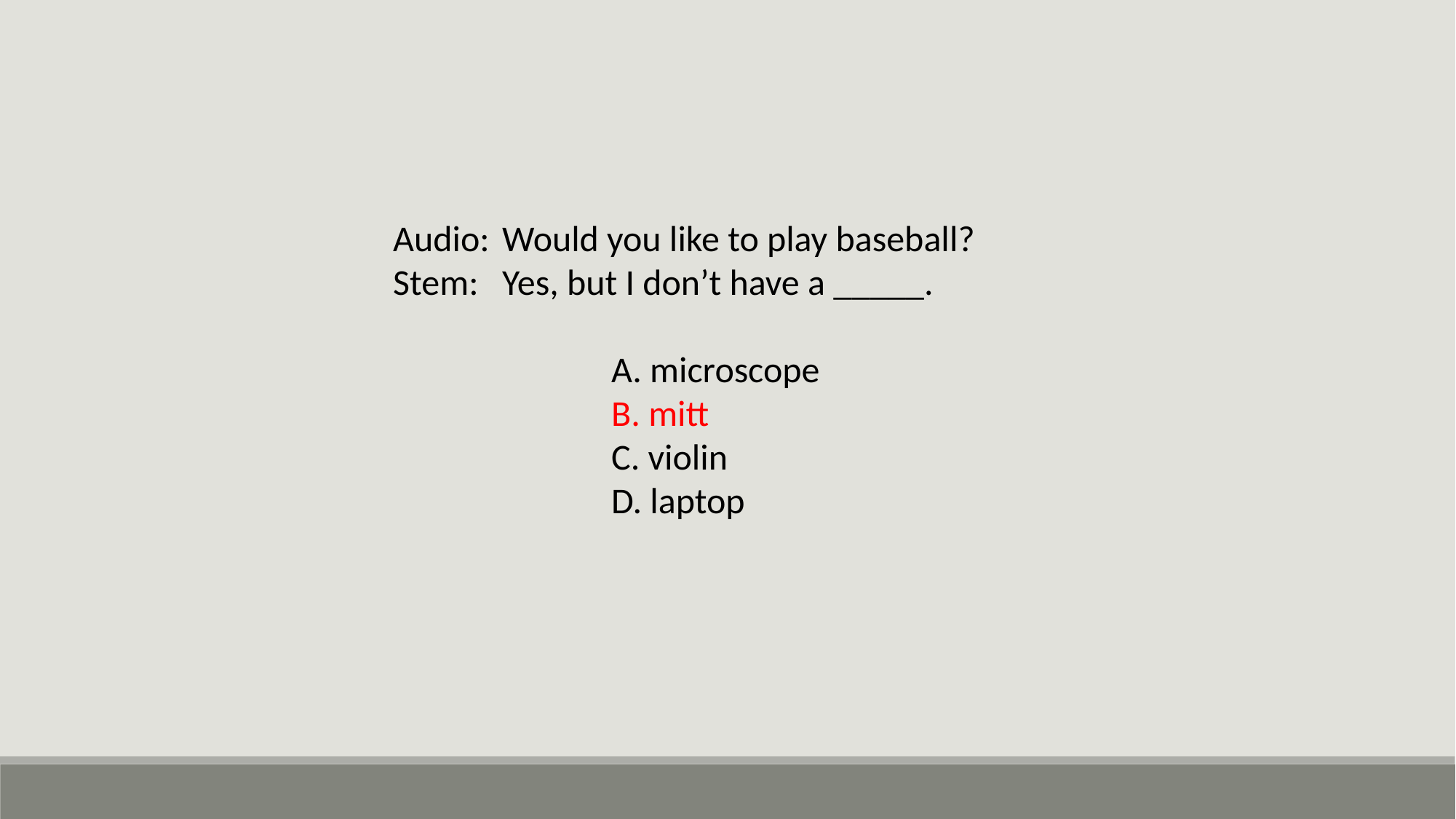

Audio: 	Would you like to play baseball?
Stem: 	Yes, but I don’t have a _____.

		A. microscope
		B. mitt
		C. violin
		D. laptop